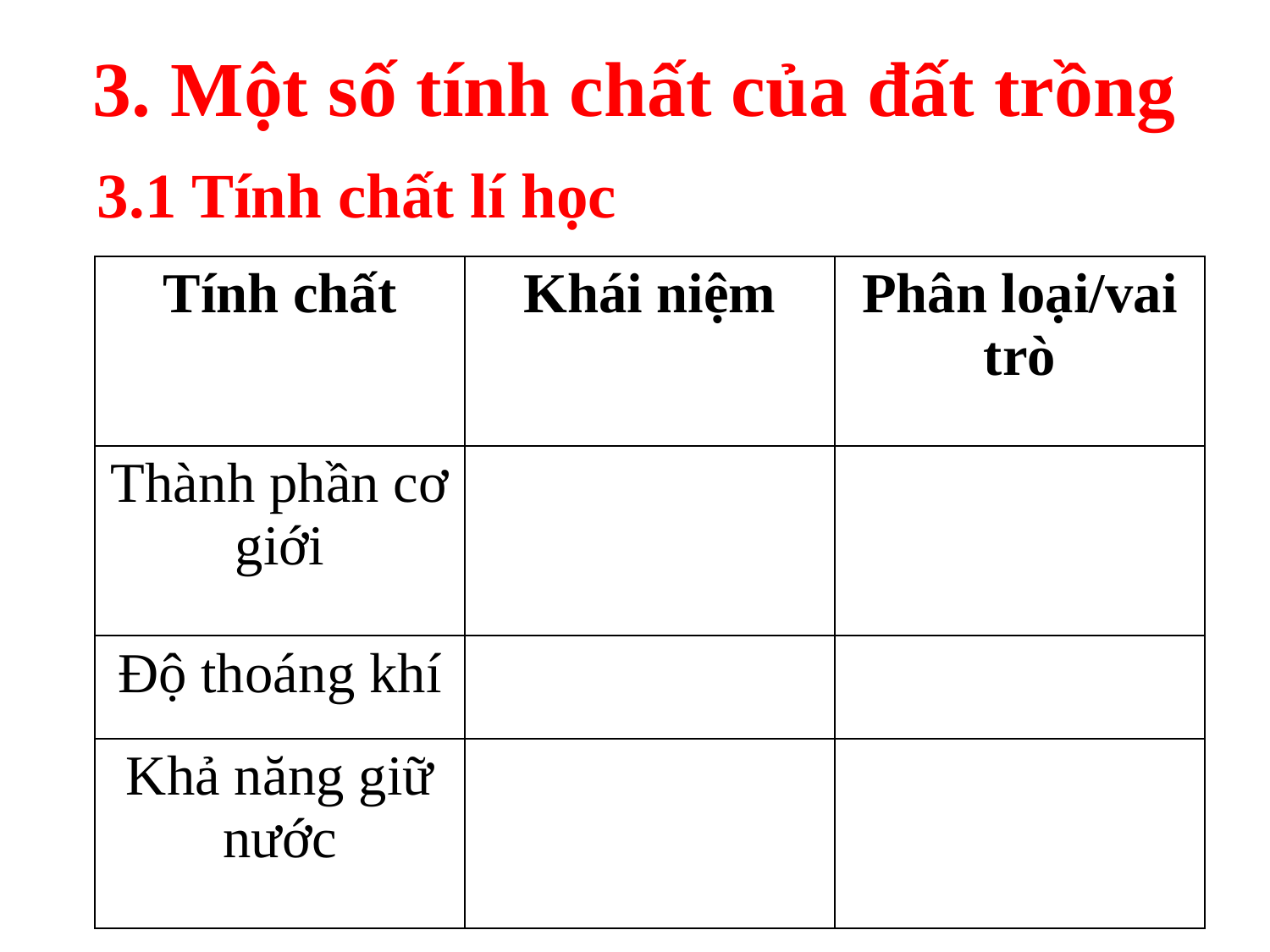

# 3. Một số tính chất của đất trồng
3.1 Tính chất lí học
| Tính chất | Khái niệm | Phân loại/vai trò |
| --- | --- | --- |
| Thành phần cơ giới |  |  |
| Độ thoáng khí |  |  |
| Khả năng giữ nước |  |  |